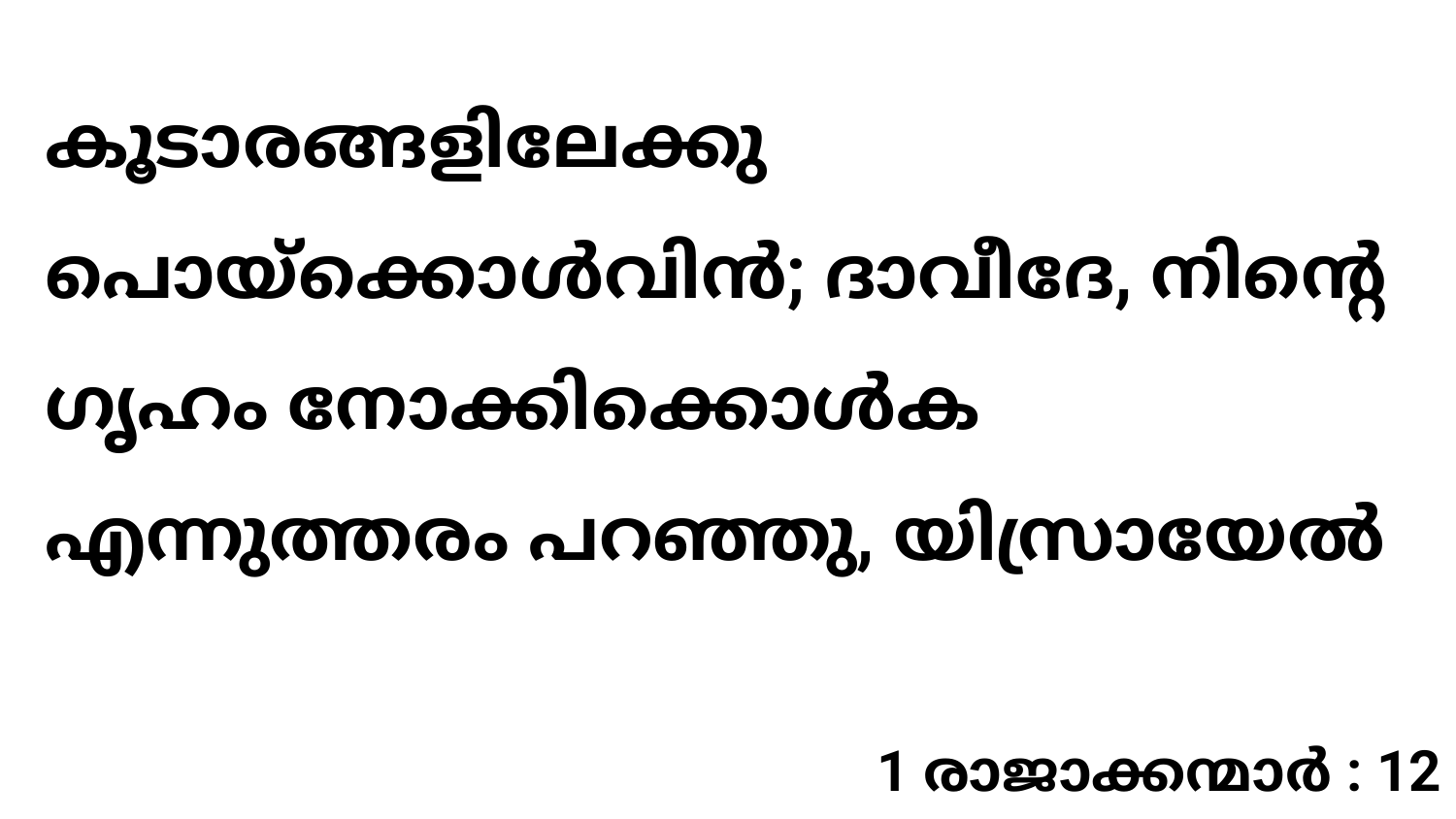

കൂടാരങ്ങളിലേക്കു പൊയ്ക്കൊൾവിൻ; ദാവീദേ, നിന്റെ ഗൃഹം നോക്കിക്കൊൾക എന്നുത്തരം പറഞ്ഞു, യിസ്രായേൽ
1 രാജാക്കന്മാർ : 12